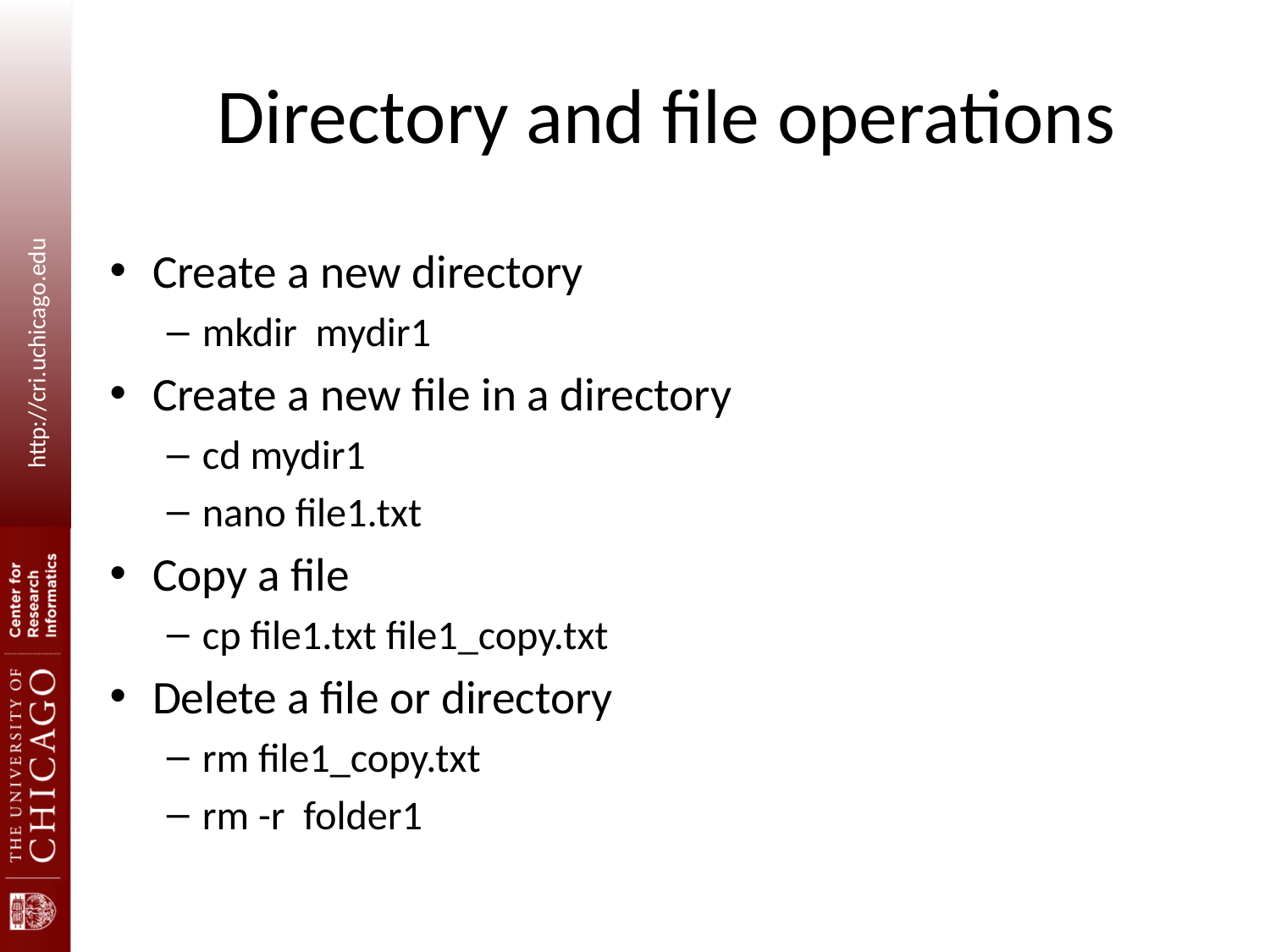

# Directory and file operations
Create a new directory
mkdir  mydir1
Create a new file in a directory
cd mydir1
nano file1.txt
Copy a file
cp file1.txt file1_copy.txt
Delete a file or directory
rm file1_copy.txt
rm -r  folder1